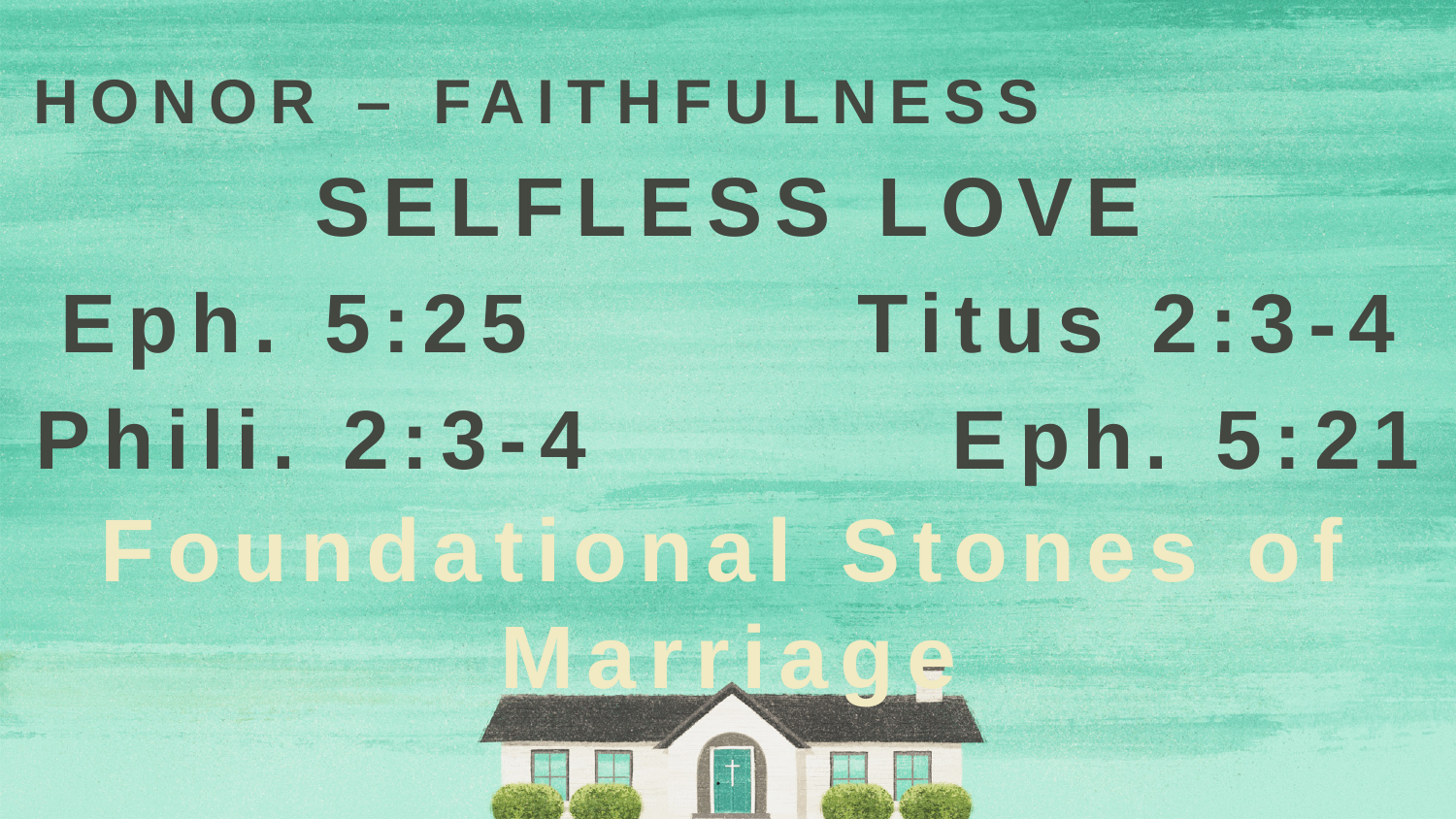

HONOR – FAITHFULNESS
SELFLESS LOVE
Eph. 5:25         Titus 2:3-4
Phili. 2:3-4          Eph. 5:21
# Foundational Stones of Marriage